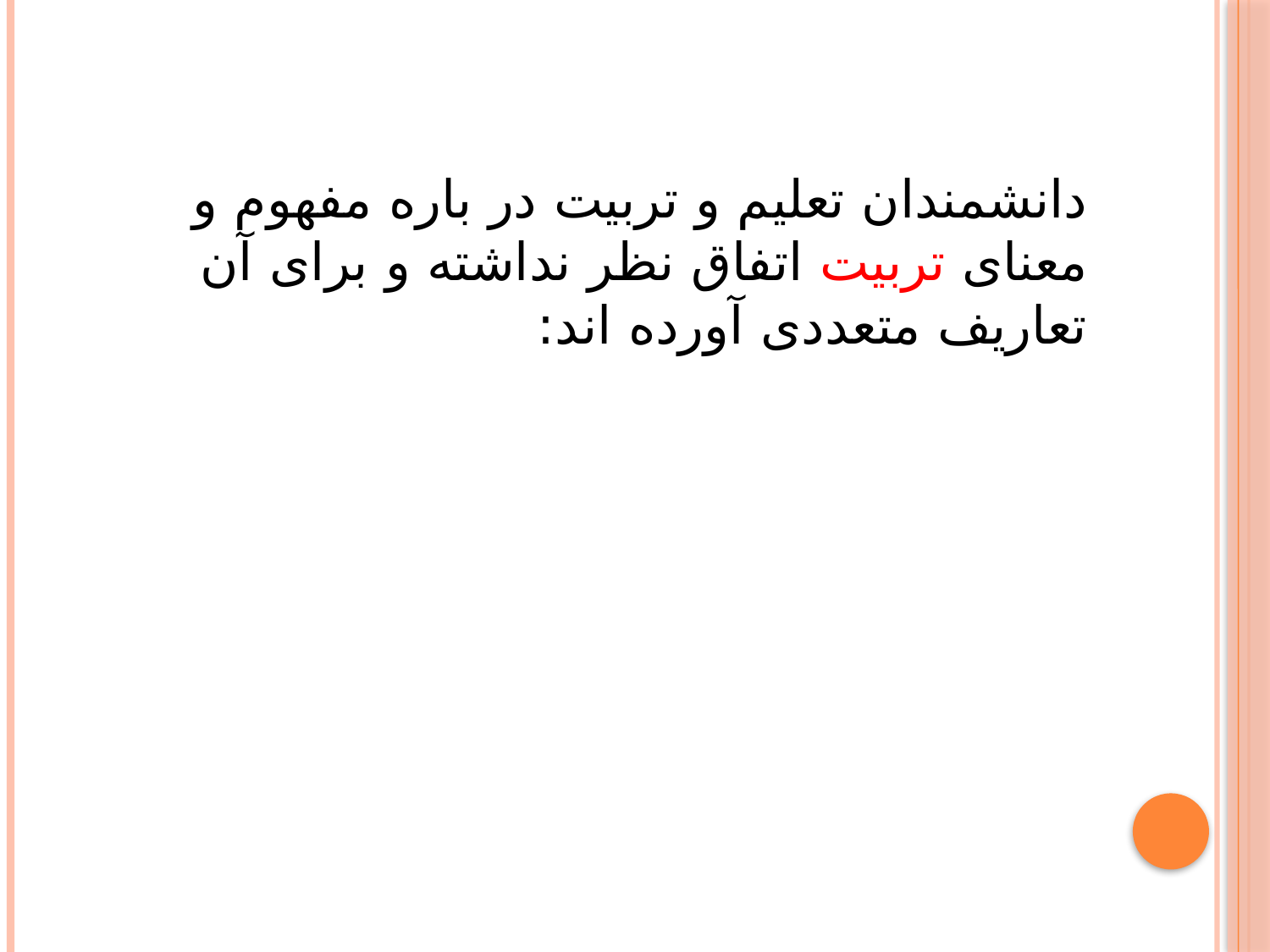

# دانشمندان تعلیم و تربیت در باره مفهوم و معنای تربیت اتفاق نظر نداشته و برای آن تعاریف متعددی آورده اند: